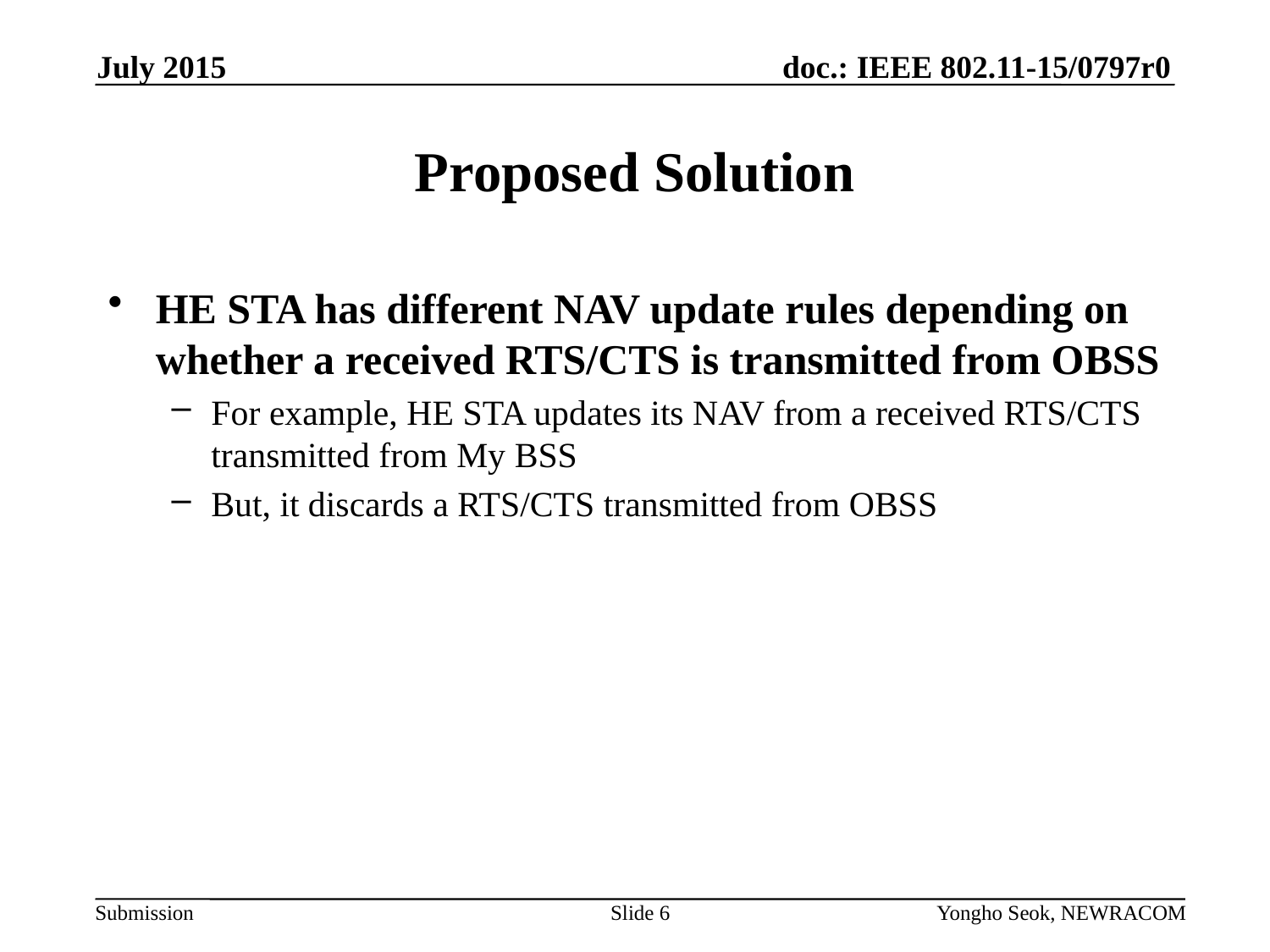

July 2015
# Proposed Solution
HE STA has different NAV update rules depending on whether a received RTS/CTS is transmitted from OBSS
For example, HE STA updates its NAV from a received RTS/CTS transmitted from My BSS
But, it discards a RTS/CTS transmitted from OBSS

Slide 6
Yongho Seok, NEWRACOM